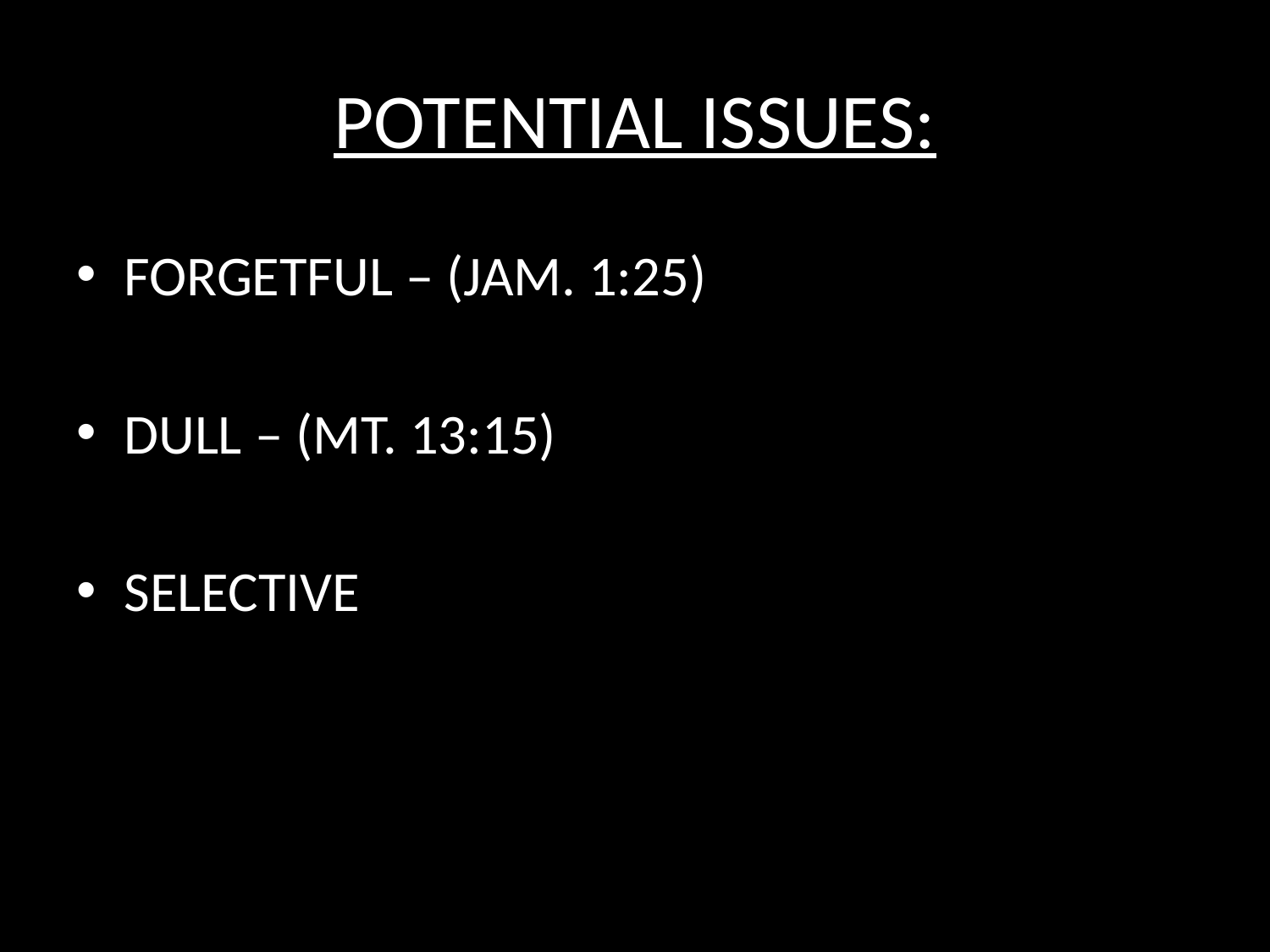

# POTENTIAL ISSUES:
FORGETFUL – (JAM. 1:25)

DULL – (MT. 13:15)

SELECTIVE